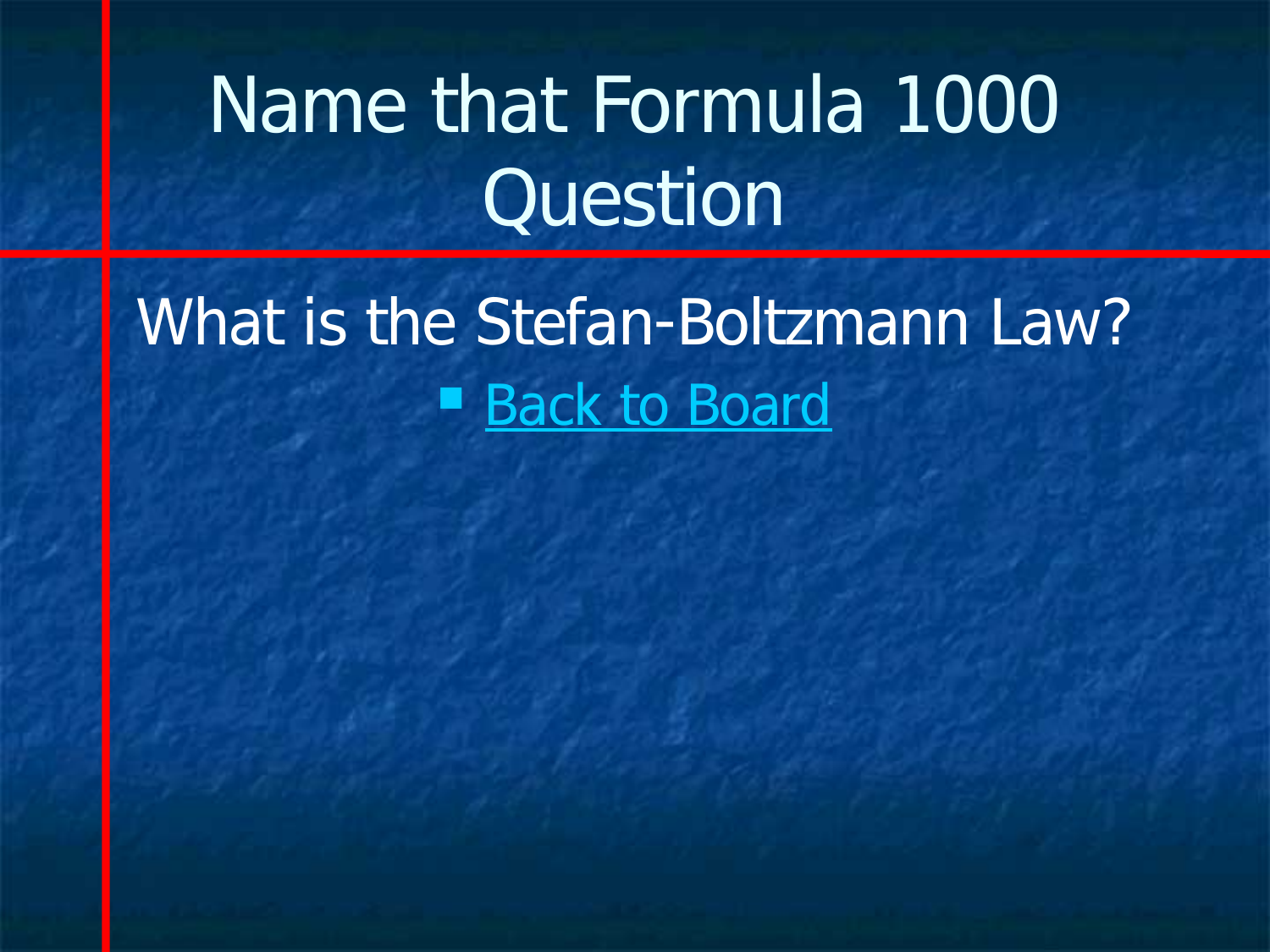

# Name that Formula 1000 Question
What is the Stefan-Boltzmann Law?
Back to Board